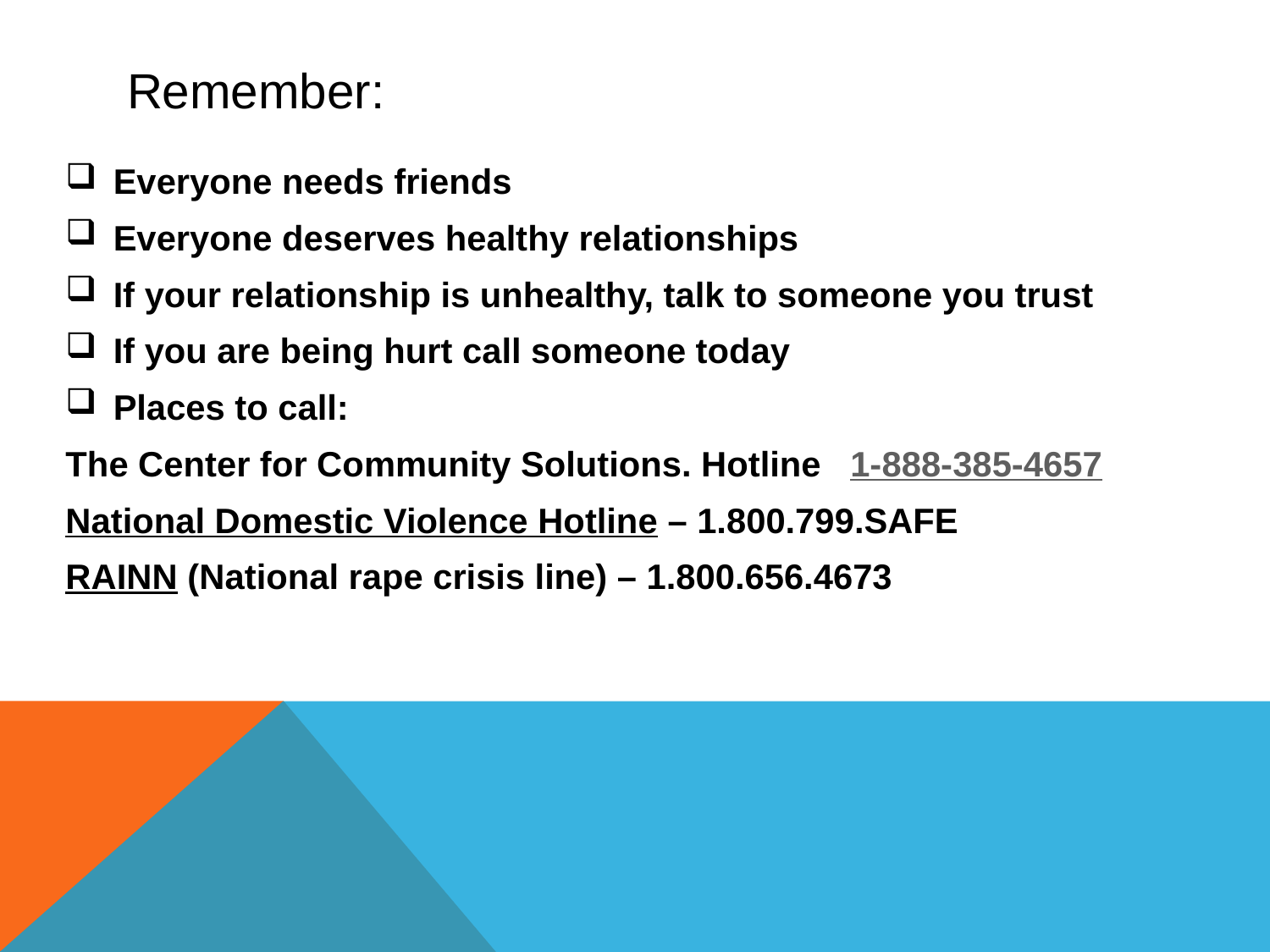

# Remember:
Everyone needs friends
Everyone deserves healthy relationships
If your relationship is unhealthy, talk to someone you trust
If you are being hurt call someone today
Places to call:
The Center for Community Solutions. Hotline   1-888-385-4657
National Domestic Violence Hotline – 1.800.799.SAFE
RAINN (National rape crisis line) – 1.800.656.4673